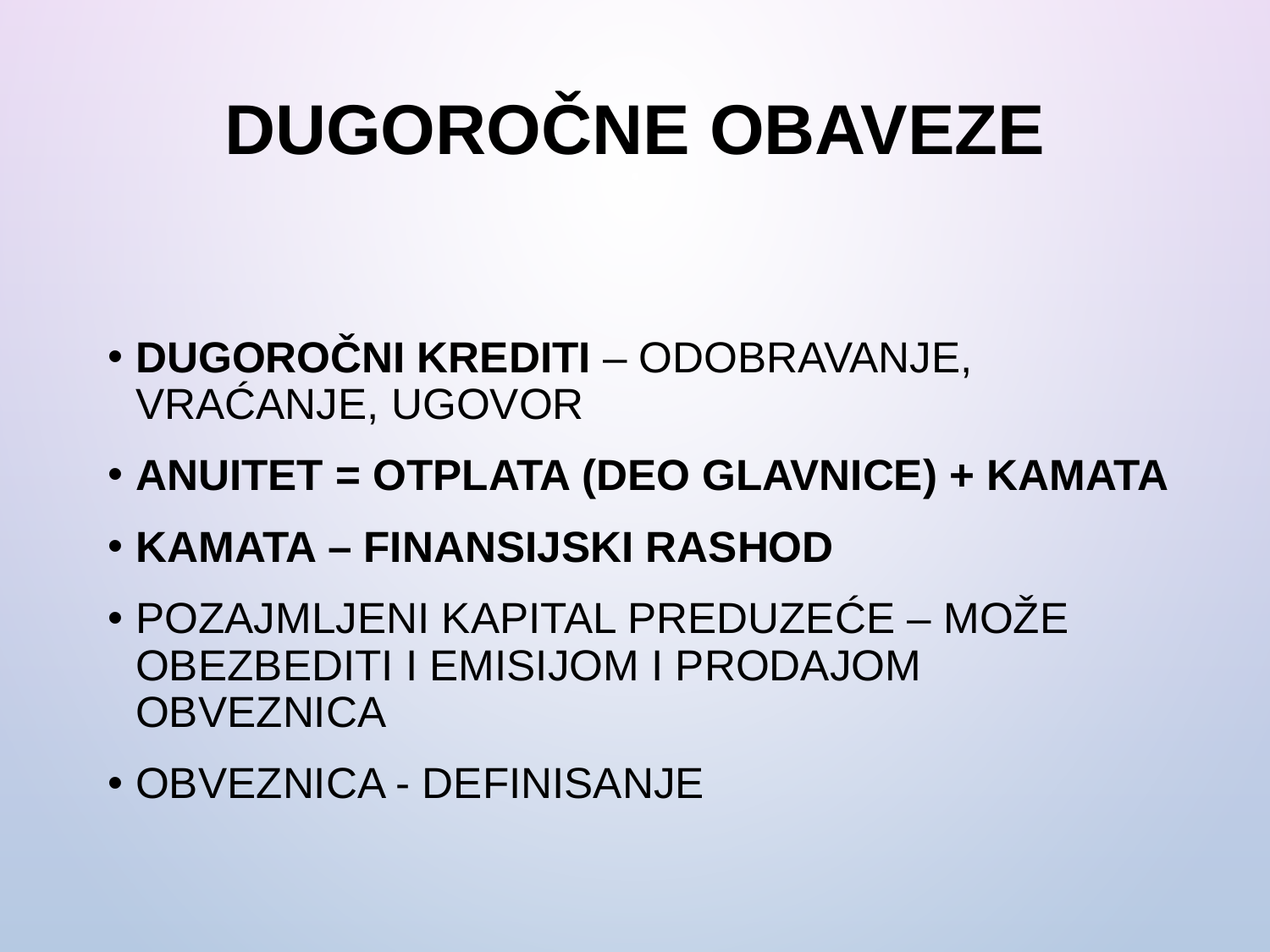

# Dugoročne obaveze
Dugoročni krediti – odobravanje, vraćanje, ugovor
Anuitet = otplata (deo glavnice) + kamata
Kamata – finansijski rashod
Pozajmljeni kapital preduzeće – može obezbediti i emisijom i prodajom obveznica
Obveznica - definisanje